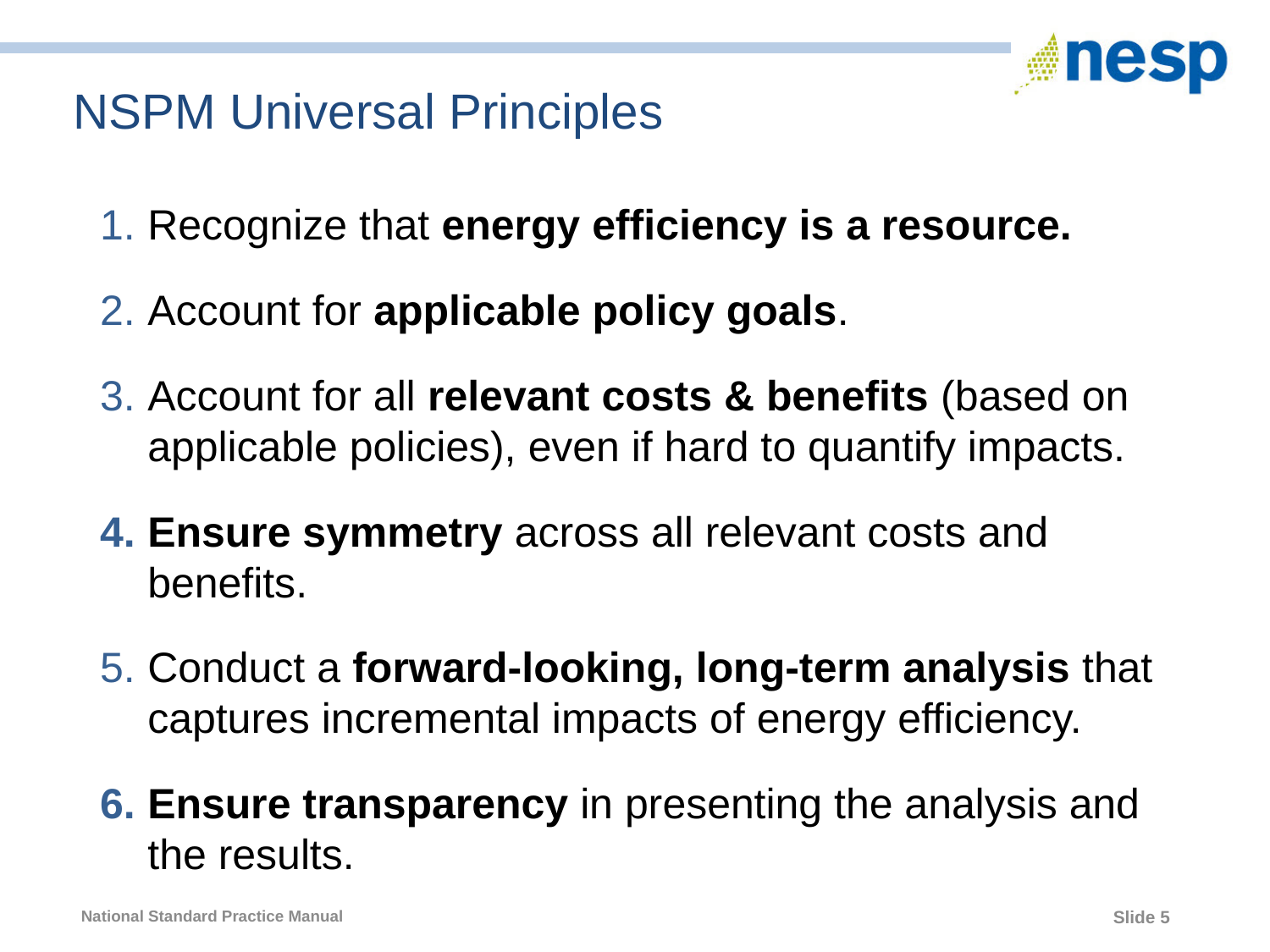

# NSPM Universal Principles
Recognize that energy efficiency is a resource.
Account for applicable policy goals.
Account for all relevant costs & benefits (based on applicable policies), even if hard to quantify impacts.
Ensure symmetry across all relevant costs and benefits.
Conduct a forward-looking, long-term analysis that captures incremental impacts of energy efficiency.
Ensure transparency in presenting the analysis and the results.
5